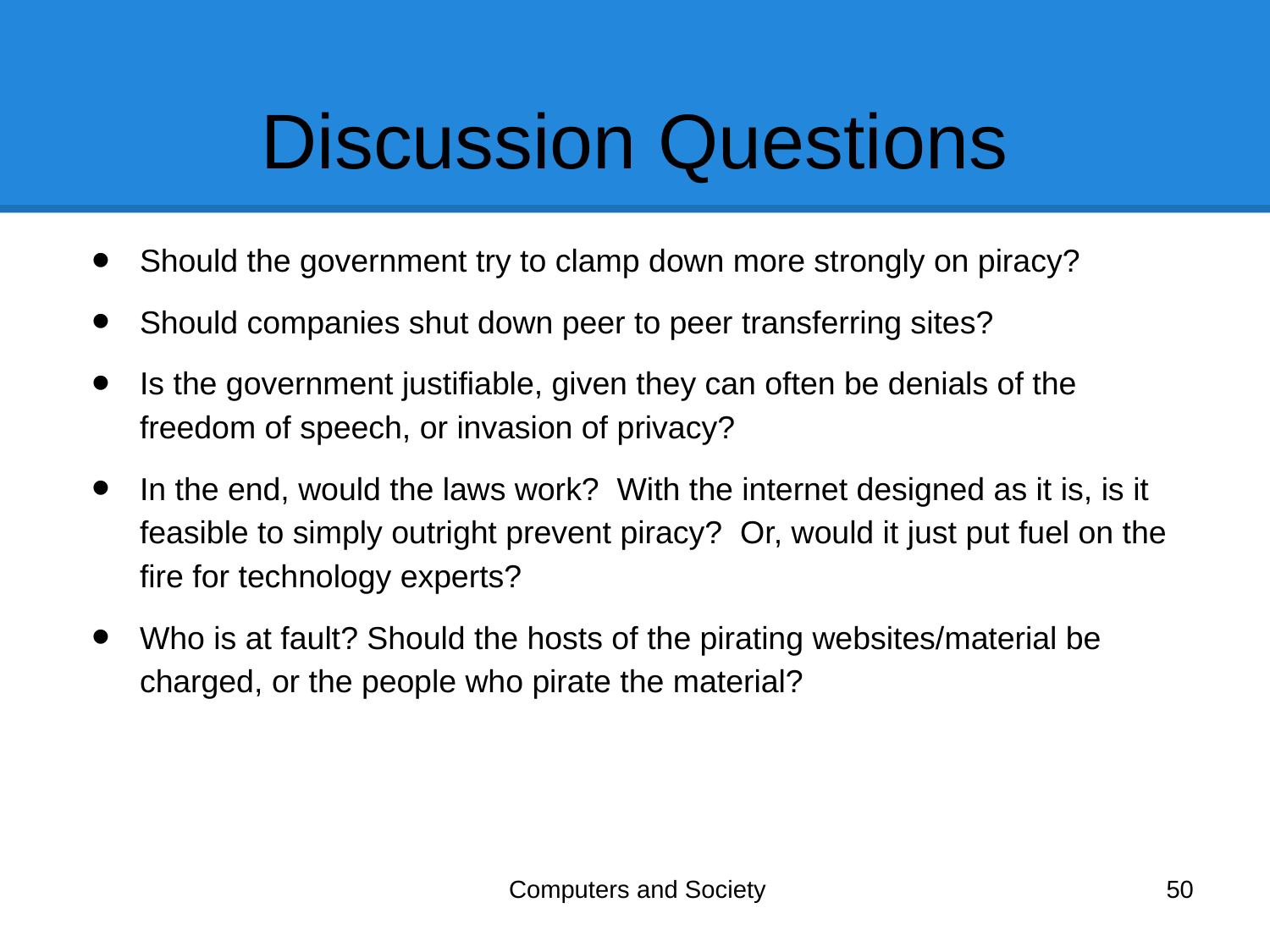

# Discussion Questions
Should the government try to clamp down more strongly on piracy?
Should companies shut down peer to peer transferring sites?
Is the government justifiable, given they can often be denials of the freedom of speech, or invasion of privacy?
In the end, would the laws work?  With the internet designed as it is, is it feasible to simply outright prevent piracy?  Or, would it just put fuel on the fire for technology experts?
Who is at fault? Should the hosts of the pirating websites/material be charged, or the people who pirate the material?
Computers and Society
50